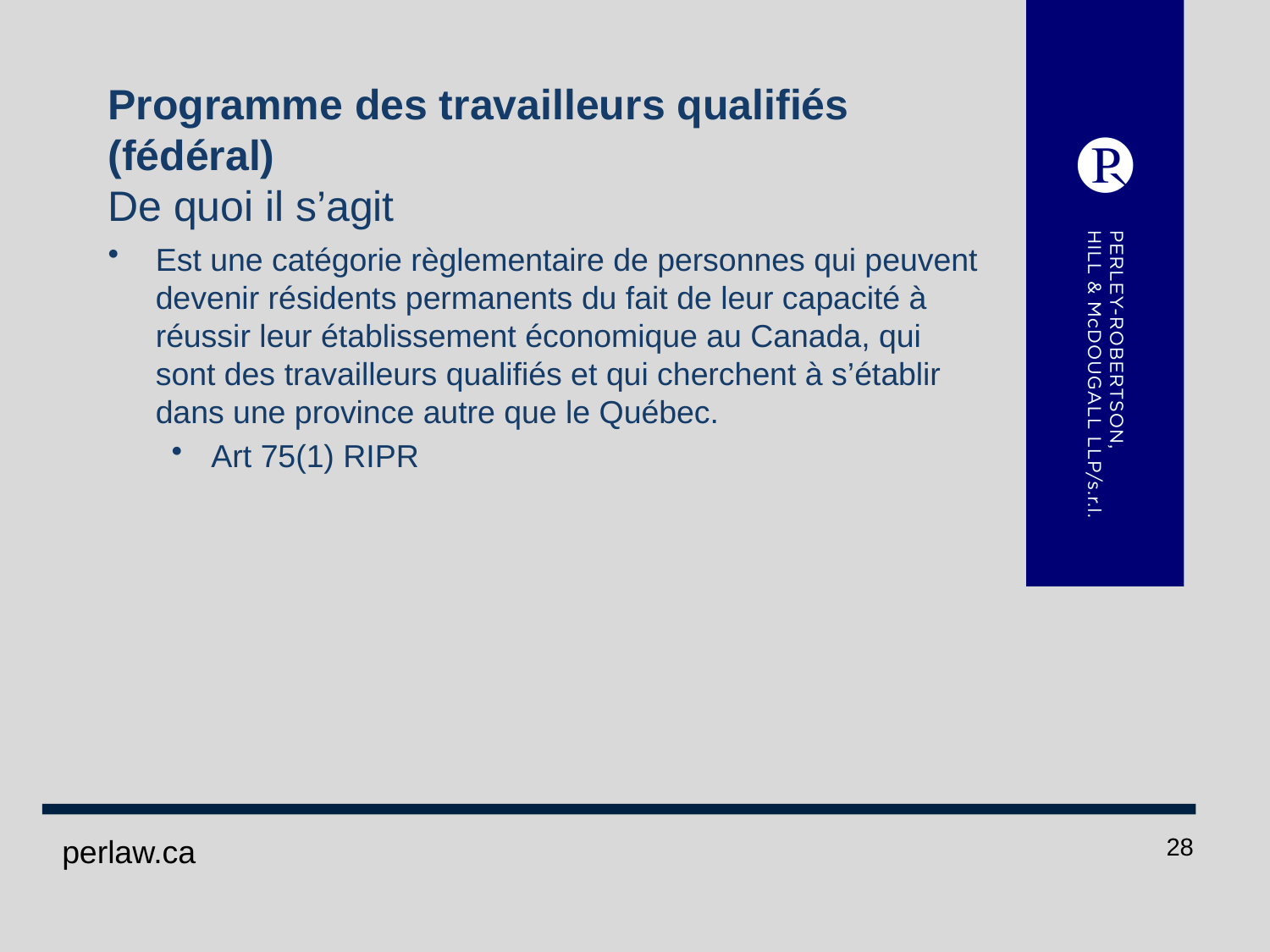

# Programme des travailleurs qualifiés (fédéral) De quoi il s’agit
Est une catégorie règlementaire de personnes qui peuvent devenir résidents permanents du fait de leur capacité à réussir leur établissement économique au Canada, qui sont des travailleurs qualifiés et qui cherchent à s’établir dans une province autre que le Québec.
Art 75(1) RIPR

 perlaw.ca
28